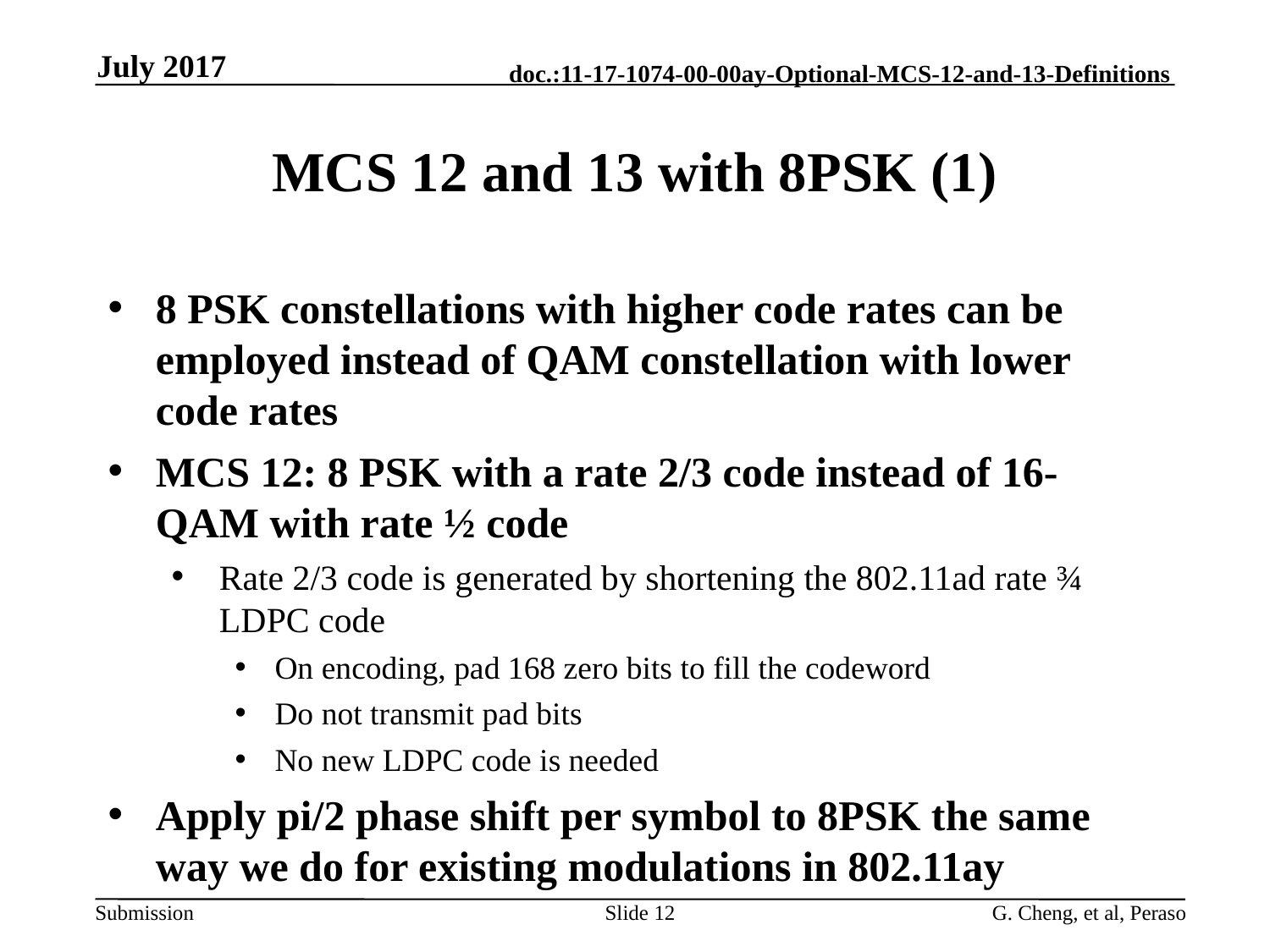

July 2017
# MCS 12 and 13 with 8PSK (1)
8 PSK constellations with higher code rates can be employed instead of QAM constellation with lower code rates
MCS 12: 8 PSK with a rate 2/3 code instead of 16-QAM with rate ½ code
Rate 2/3 code is generated by shortening the 802.11ad rate ¾ LDPC code
On encoding, pad 168 zero bits to fill the codeword
Do not transmit pad bits
No new LDPC code is needed
Apply pi/2 phase shift per symbol to 8PSK the same way we do for existing modulations in 802.11ay

Slide 12
G. Cheng, et al, Peraso